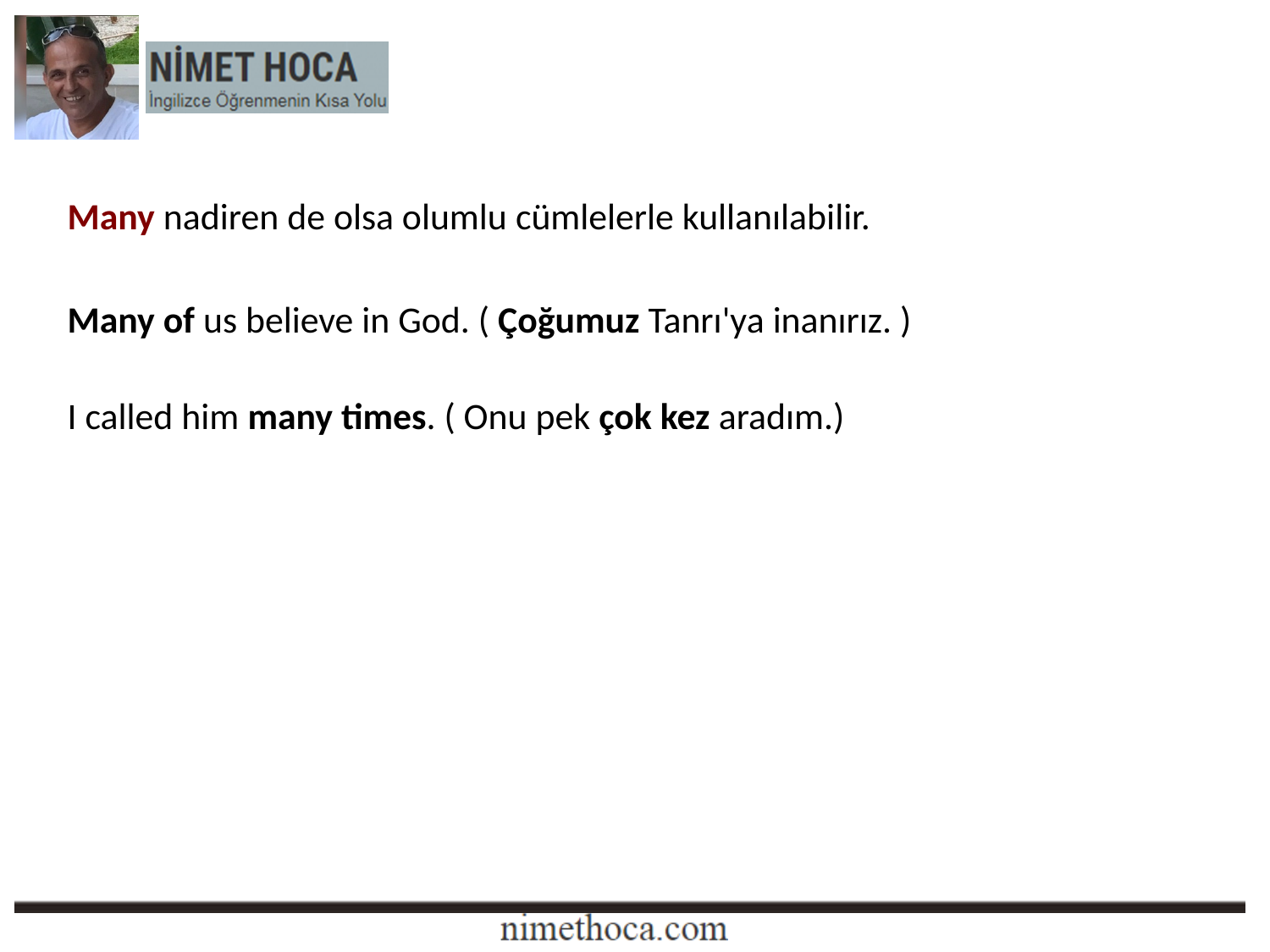

Many nadiren de olsa olumlu cümlelerle kullanılabilir.

Many of us believe in God. ( Çoğumuz Tanrı'ya inanırız. )
I called him many times. ( Onu pek çok kez aradım.)